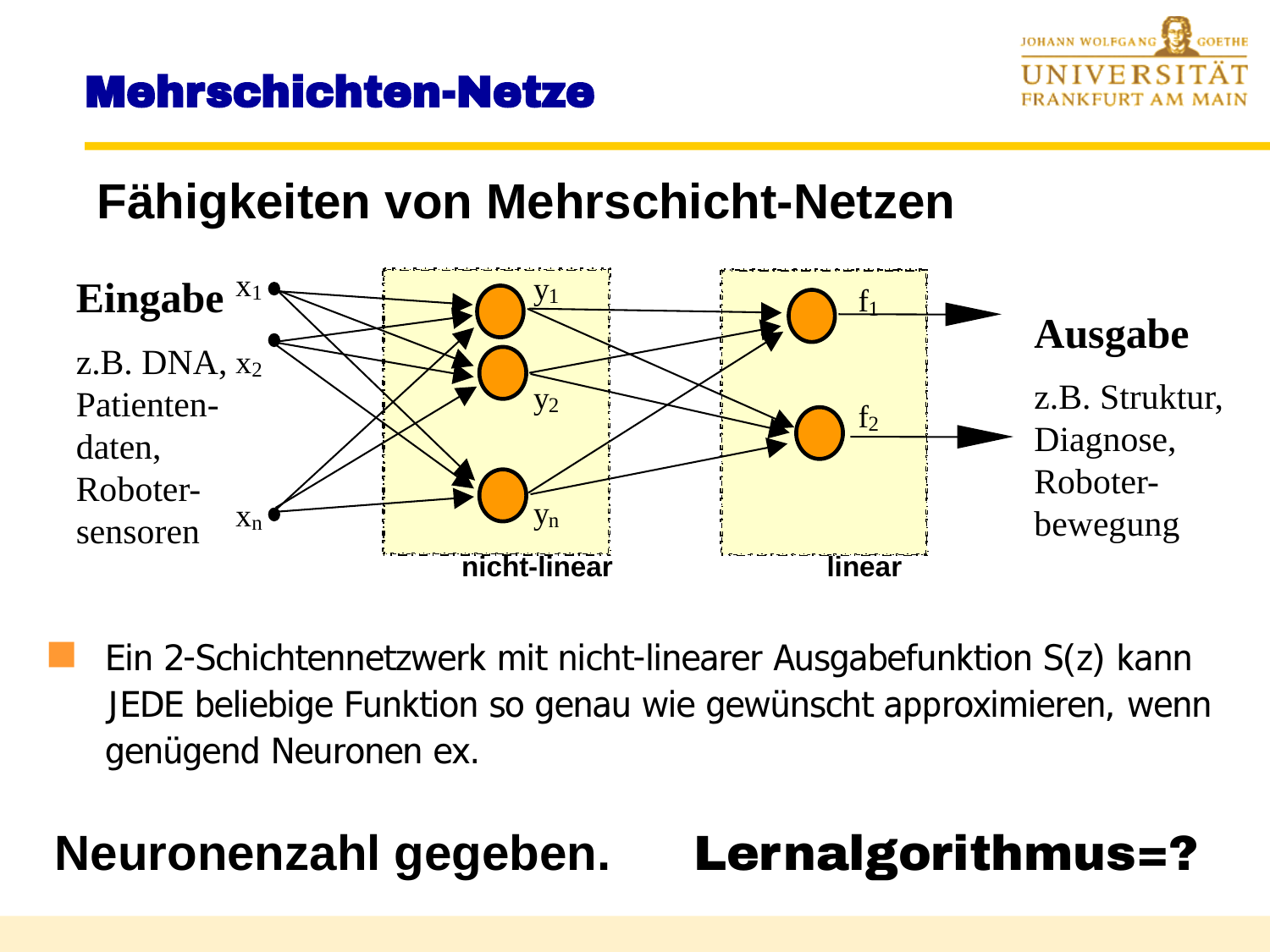

# Mehrschichten-Netze
Fähigkeiten von Mehrschicht-Netzen

			        nicht-linear	   	      linear

x

y

1
f
1

1

x

2

y

2
f

2

y
x
n

n

Eingabe
z.B. DNA, Patienten-daten, Roboter-sensoren
Ausgabe
z.B. Struktur, Diagnose, Roboter-bewegung
Ein 2-Schichtennetzwerk mit nicht-linearer Ausgabefunktion S(z) kann JEDE beliebige Funktion so genau wie gewünscht approximieren, wenn genügend Neuronen ex.
Neuronenzahl gegeben.     Lernalgorithmus=?